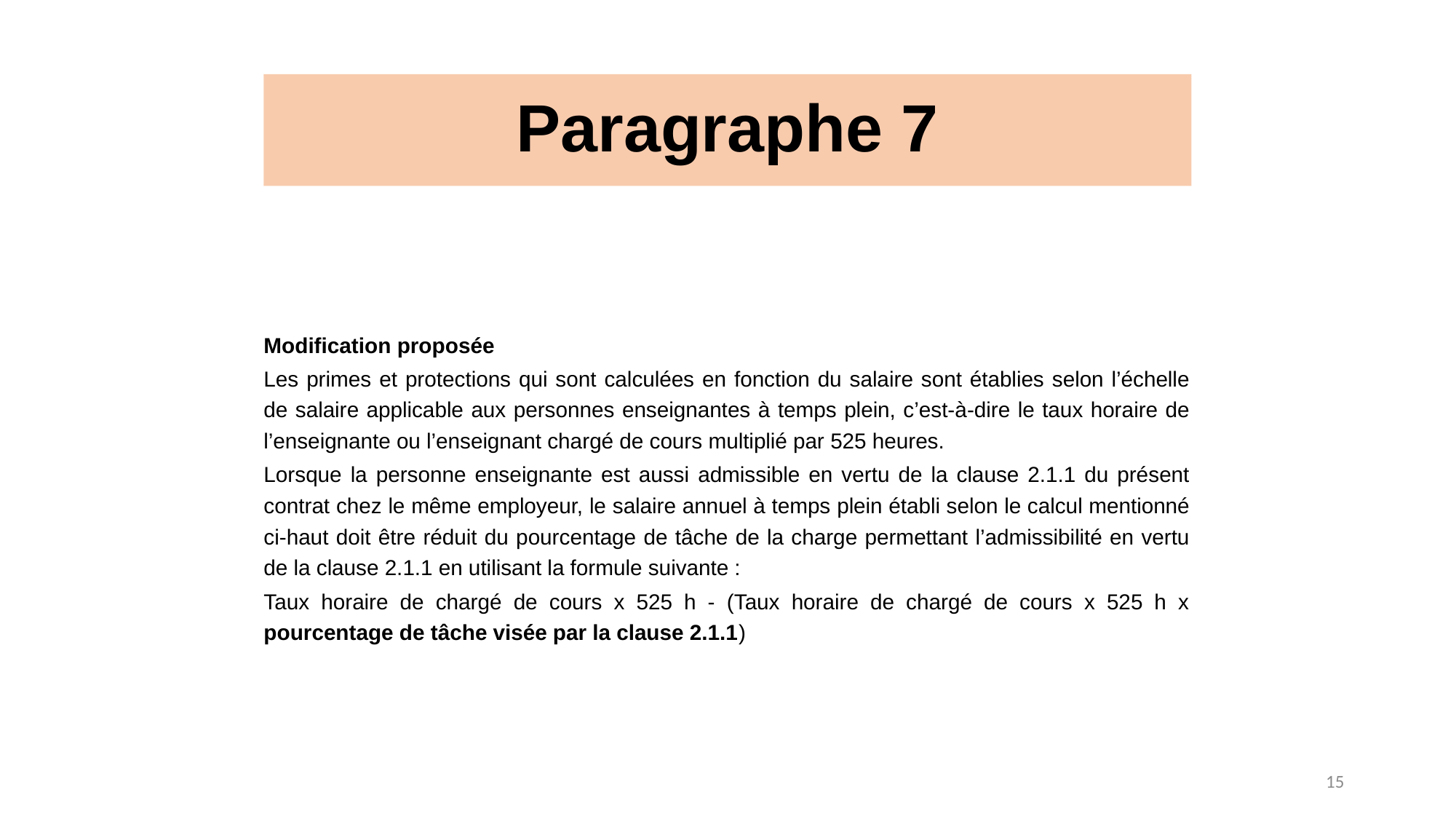

# Paragraphe 7

Modification proposée
Les primes et protections qui sont calculées en fonction du salaire sont établies selon l’échelle de salaire applicable aux personnes enseignantes à temps plein, c’est-à-dire le taux horaire de l’enseignante ou l’enseignant chargé de cours multiplié par 525 heures.
Lorsque la personne enseignante est aussi admissible en vertu de la clause 2.1.1 du présent contrat chez le même employeur, le salaire annuel à temps plein établi selon le calcul mentionné ci-haut doit être réduit du pourcentage de tâche de la charge permettant l’admissibilité en vertu de la clause 2.1.1 en utilisant la formule suivante :
Taux horaire de chargé de cours x 525 h - (Taux horaire de chargé de cours x 525 h x pourcentage de tâche visée par la clause 2.1.1)

15